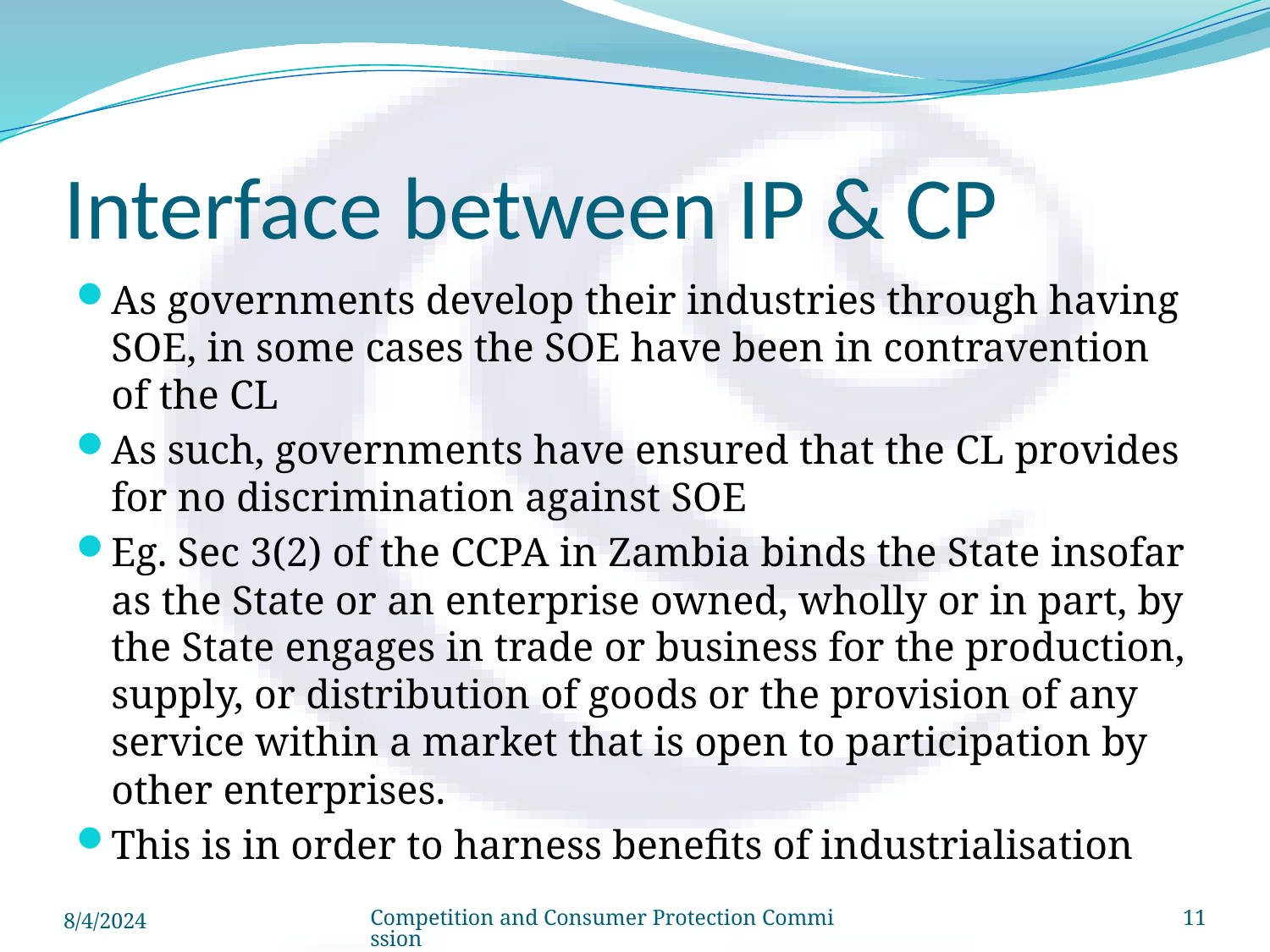

# Interface between IP & CP
As governments develop their industries through having SOE, in some cases the SOE have been in contravention of the CL
As such, governments have ensured that the CL provides for no discrimination against SOE
Eg. Sec 3(2) of the CCPA in Zambia binds the State insofar as the State or an enterprise owned, wholly or in part, by the State engages in trade or business for the production, supply, or distribution of goods or the provision of any service within a market that is open to participation by other enterprises.
This is in order to harness benefits of industrialisation

8/4/2024
Competition and Consumer Protection Commission
11